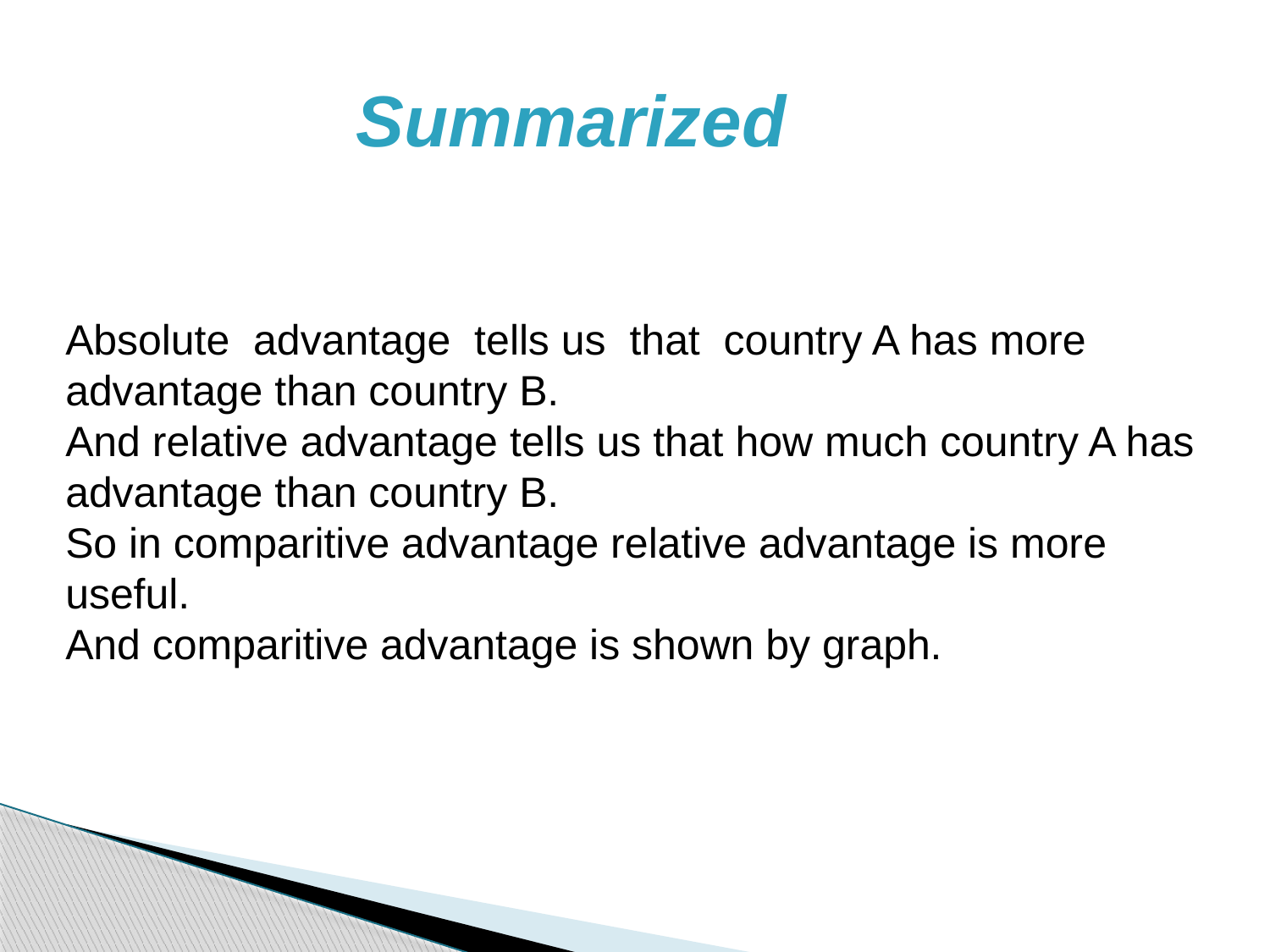

Summarized
Absolute  advantage  tells us  that  country A has more advantage than country B.
And relative advantage tells us that how much country A has advantage than country B.
So in comparitive advantage relative advantage is more useful.
And comparitive advantage is shown by graph.